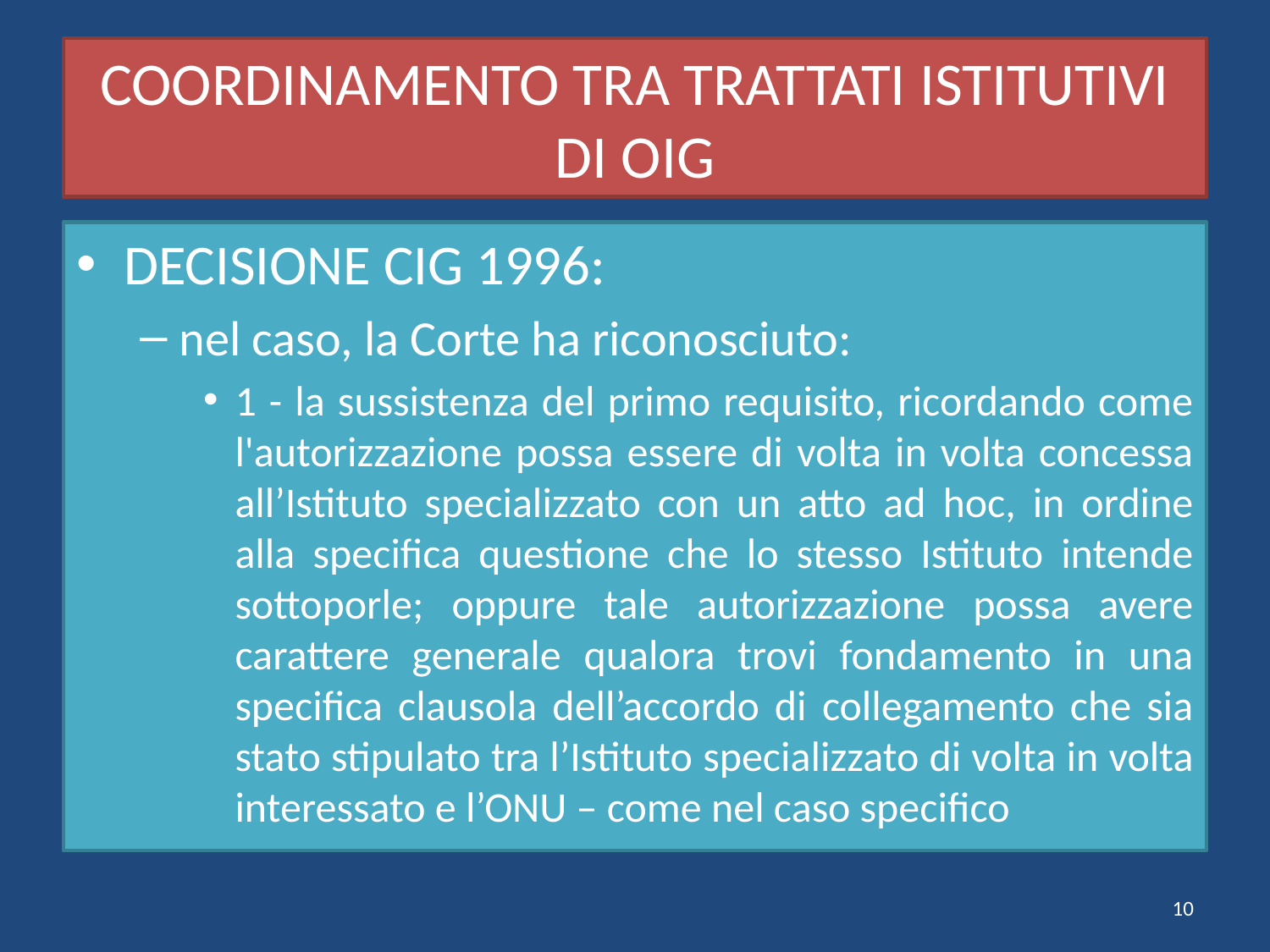

# COORDINAMENTO TRA TRATTATI ISTITUTIVI DI OIG
DECISIONE CIG 1996:
nel caso, la Corte ha riconosciuto:
1 - la sussistenza del primo requisito, ricordando come l'autorizzazione possa essere di volta in volta concessa all’Istituto specializzato con un atto ad hoc, in ordine alla specifica questione che lo stesso Istituto intende sottoporle; oppure tale autorizzazione possa avere carattere generale qualora trovi fondamento in una specifica clausola dell’accordo di collegamento che sia stato stipulato tra l’Istituto specializzato di volta in volta interessato e l’ONU – come nel caso specifico
10